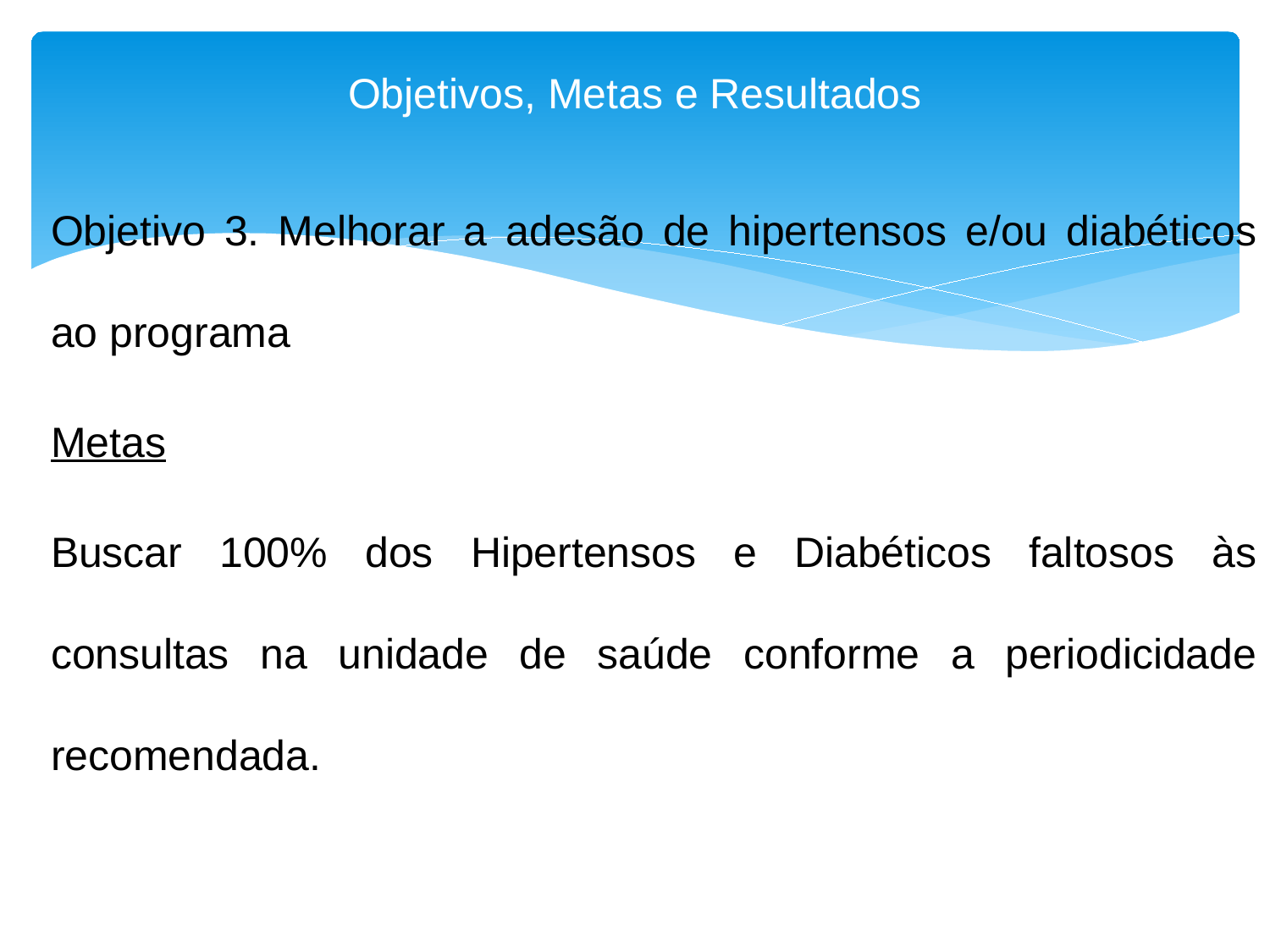

# Objetivos, Metas e Resultados
Objetivo 3. Melhorar a adesão de hipertensos e/ou diabéticos ao programa
Metas
Buscar 100% dos Hipertensos e Diabéticos faltosos às consultas na unidade de saúde conforme a periodicidade recomendada.